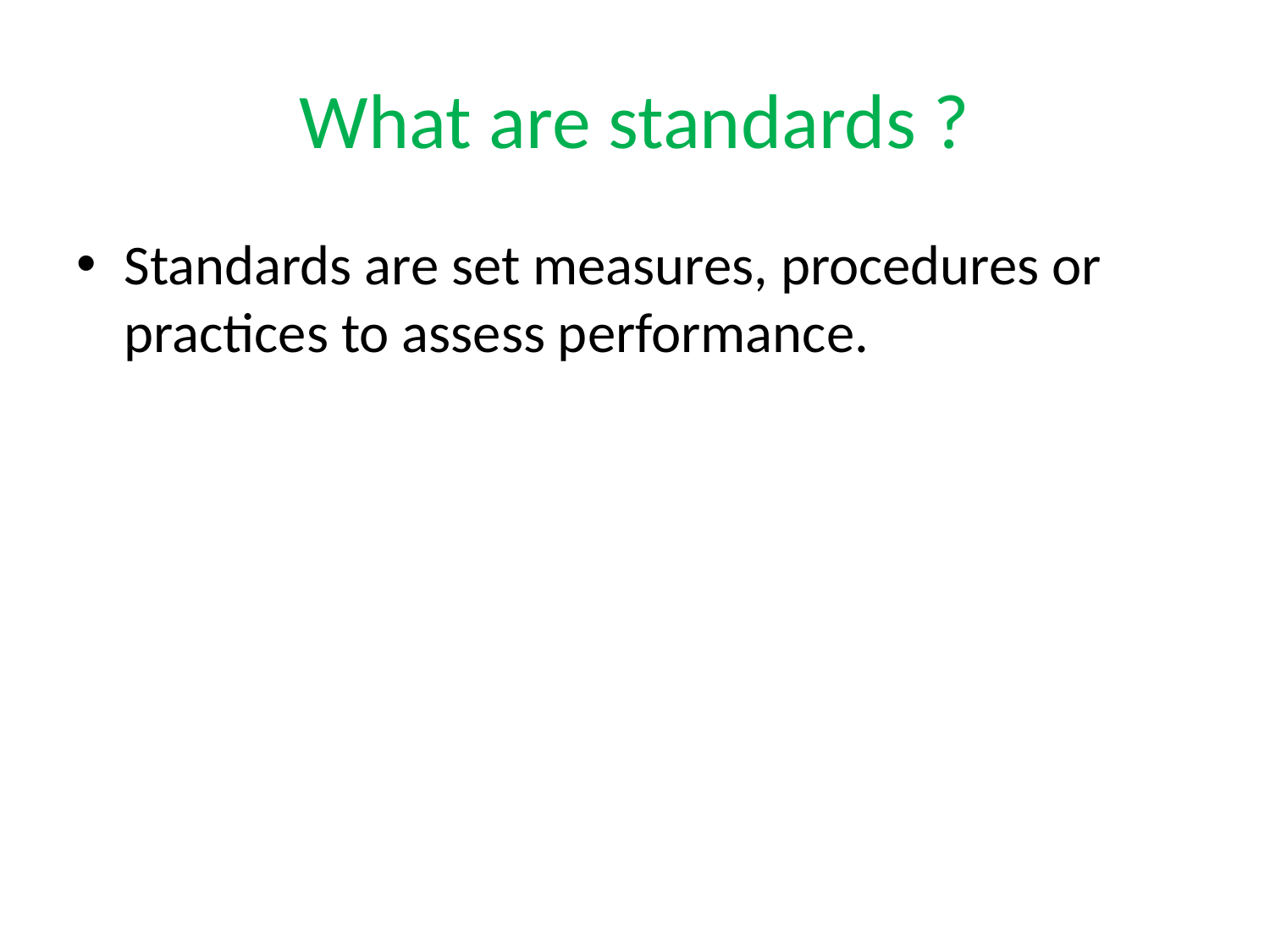

# What are standards ?
Standards are set measures, procedures or practices to assess performance.